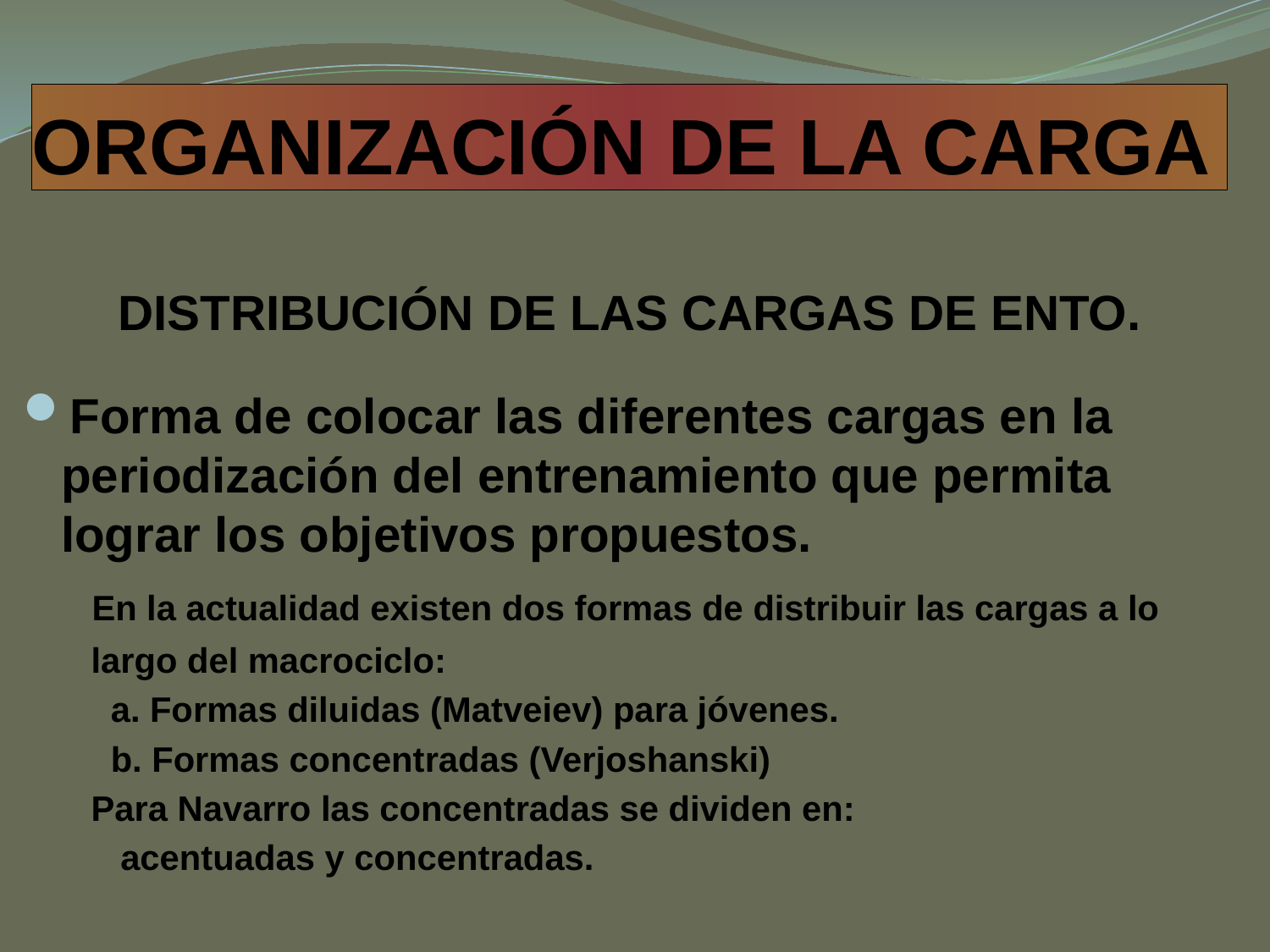

# ORGANIZACIÓN DE LA CARGA
DISTRIBUCIÓN DE LAS CARGAS DE ENTO.

Forma de colocar las diferentes cargas en la periodización del entrenamiento que permita lograr los objetivos propuestos.
     En la actualidad existen dos formas de distribuir las cargas a lo
       largo del macrociclo:
         a. Formas diluidas (Matveiev) para jóvenes.
         b. Formas concentradas (Verjoshanski)
       Para Navarro las concentradas se dividen en:
          acentuadas y concentradas.